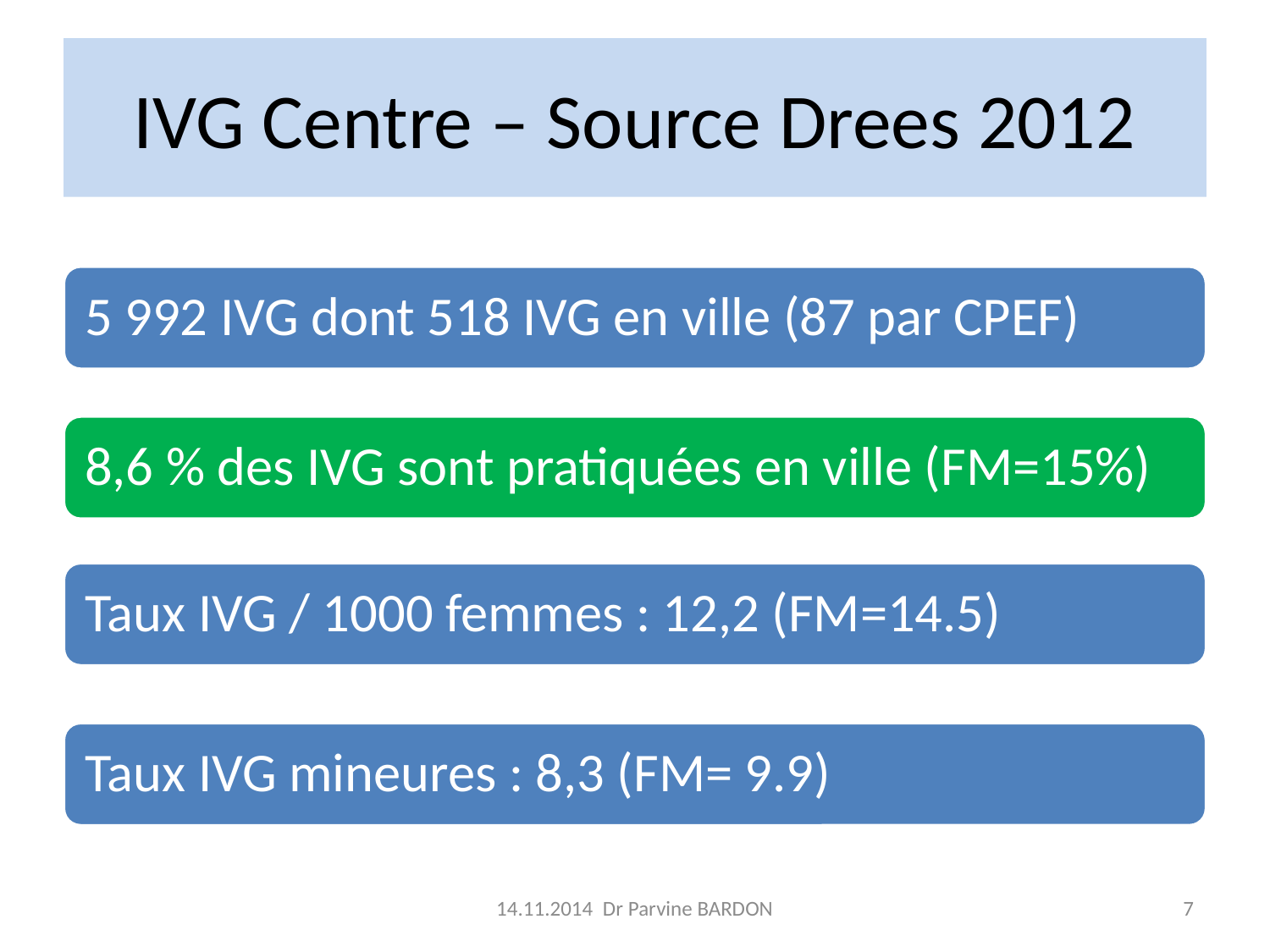

# IVG Centre – Source Drees 2012
5 992 IVG dont 518 IVG en ville (87 par CPEF)
8,6 % des IVG sont pratiquées en ville (FM=15%)
Taux IVG / 1000 femmes : 12,2 (FM=14.5)
Taux IVG mineures : 8,3 (FM= 9.9)
14.11.2014  Dr Parvine BARDON
7